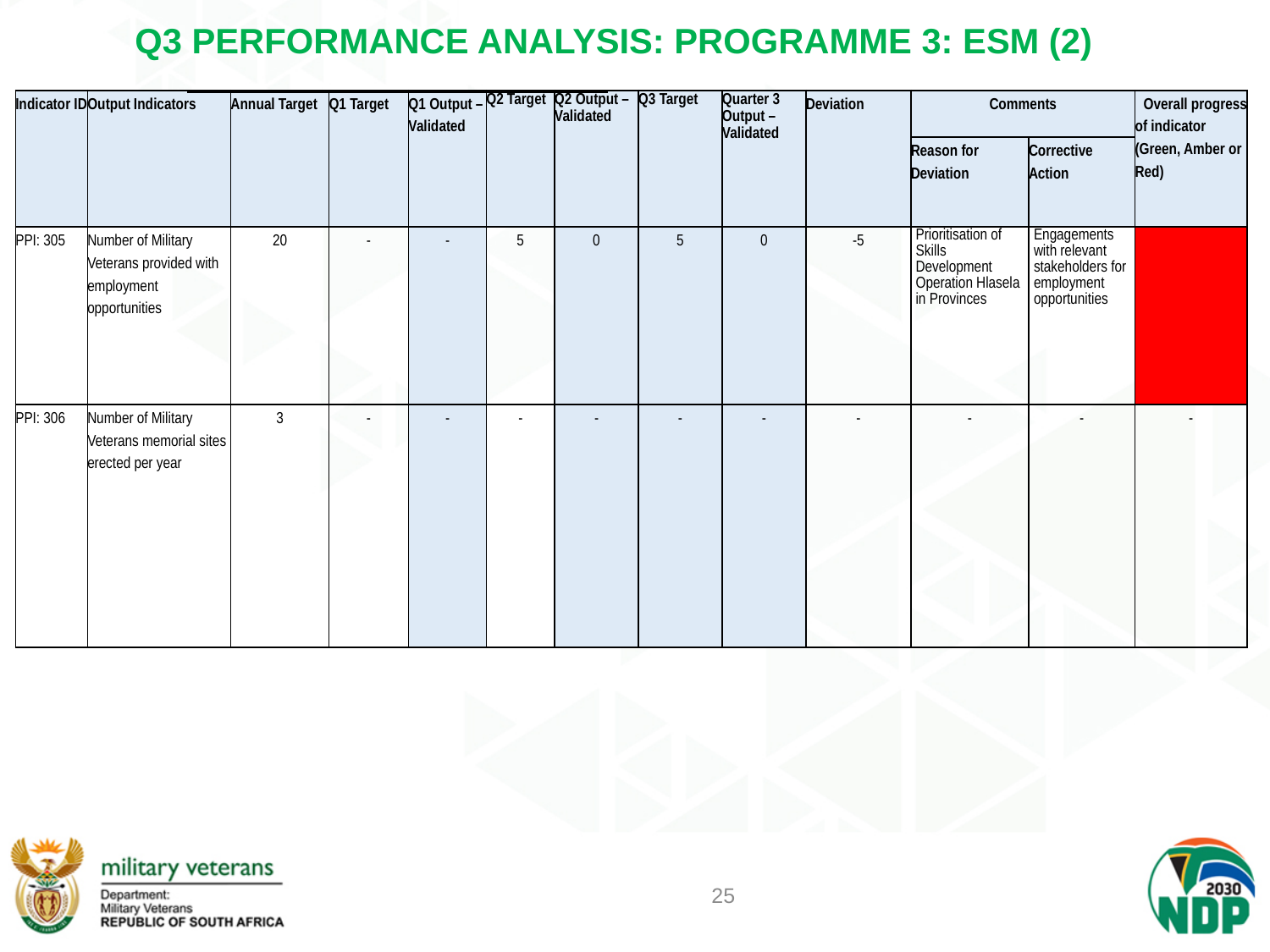

# Q3 PERFORMANCE ANALYSIS: PROGRAMME 3: ESM (2)
| Indicator ID | Output Indicators | Annual Target | Q1 Target | Q1 Output – Validated | Q2 Target | Q2 Output – Validated | Q3 Target | Quarter 3 Output – Validated | Deviation | Comments |  | Overall progress of indicator (Green, Amber or Red) |
| --- | --- | --- | --- | --- | --- | --- | --- | --- | --- | --- | --- | --- |
|  |  |  |  |  |  |  |  |  |  | Reason for Deviation | Corrective Action |  |
| PPI: 305 | Number of Military Veterans provided with employment opportunities | 20 | - | - | 5 | 0 | 5 | 0 | -5 | Prioritisation of Skills Development Operation Hlasela in Provinces | Engagements with relevant stakeholders for employment opportunities |  |
| PPI: 306 | Number of Military Veterans memorial sites erected per year | 3 | - | - | - | - | - | - | - | - | - | - |

25